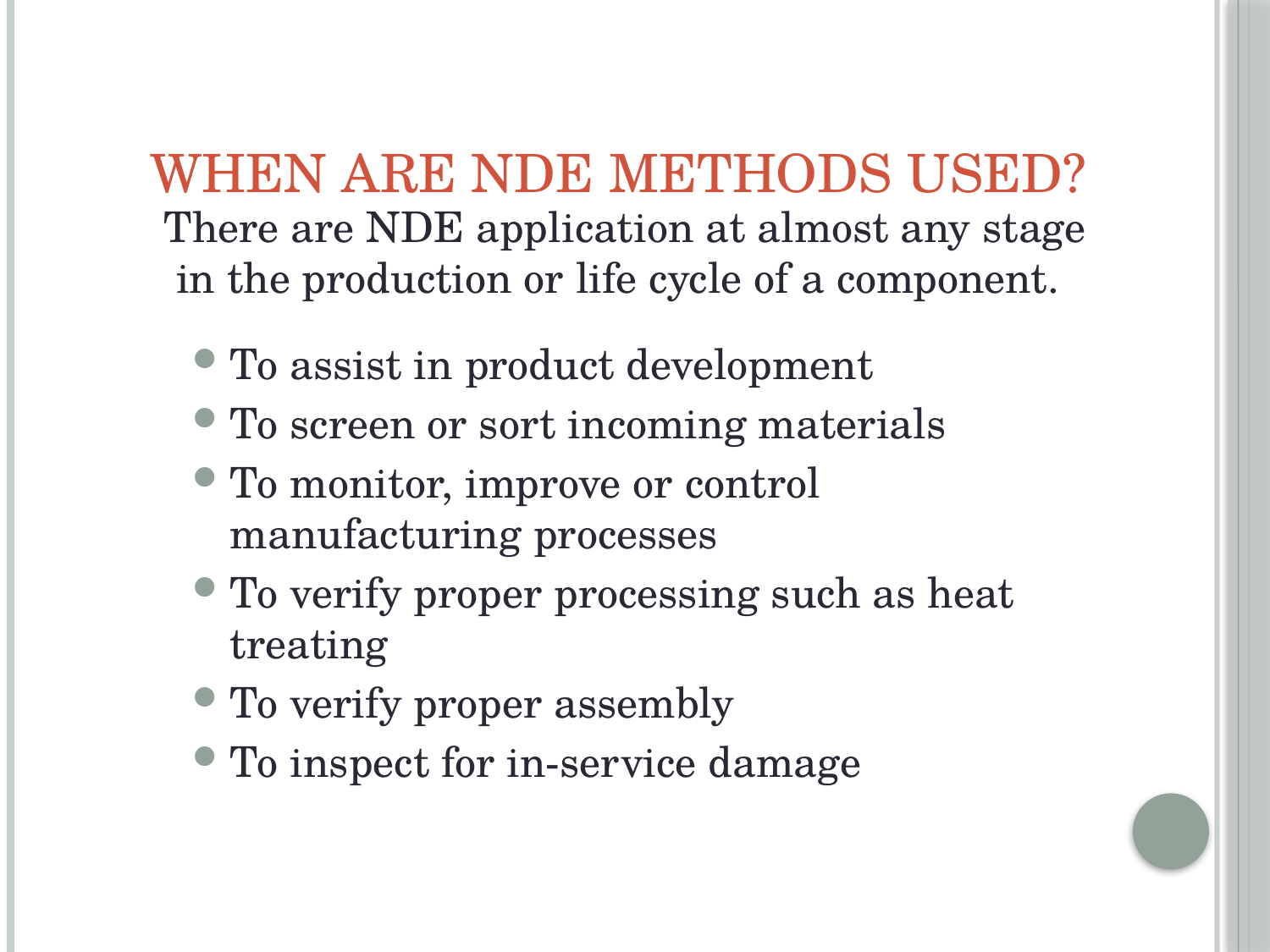

# When are NDE Methods Used?
There are NDE application at almost any stage
 in the production or life cycle of a component.
To assist in product development
To screen or sort incoming materials
To monitor, improve or control manufacturing processes
To verify proper processing such as heat treating
To verify proper assembly
To inspect for in-service damage